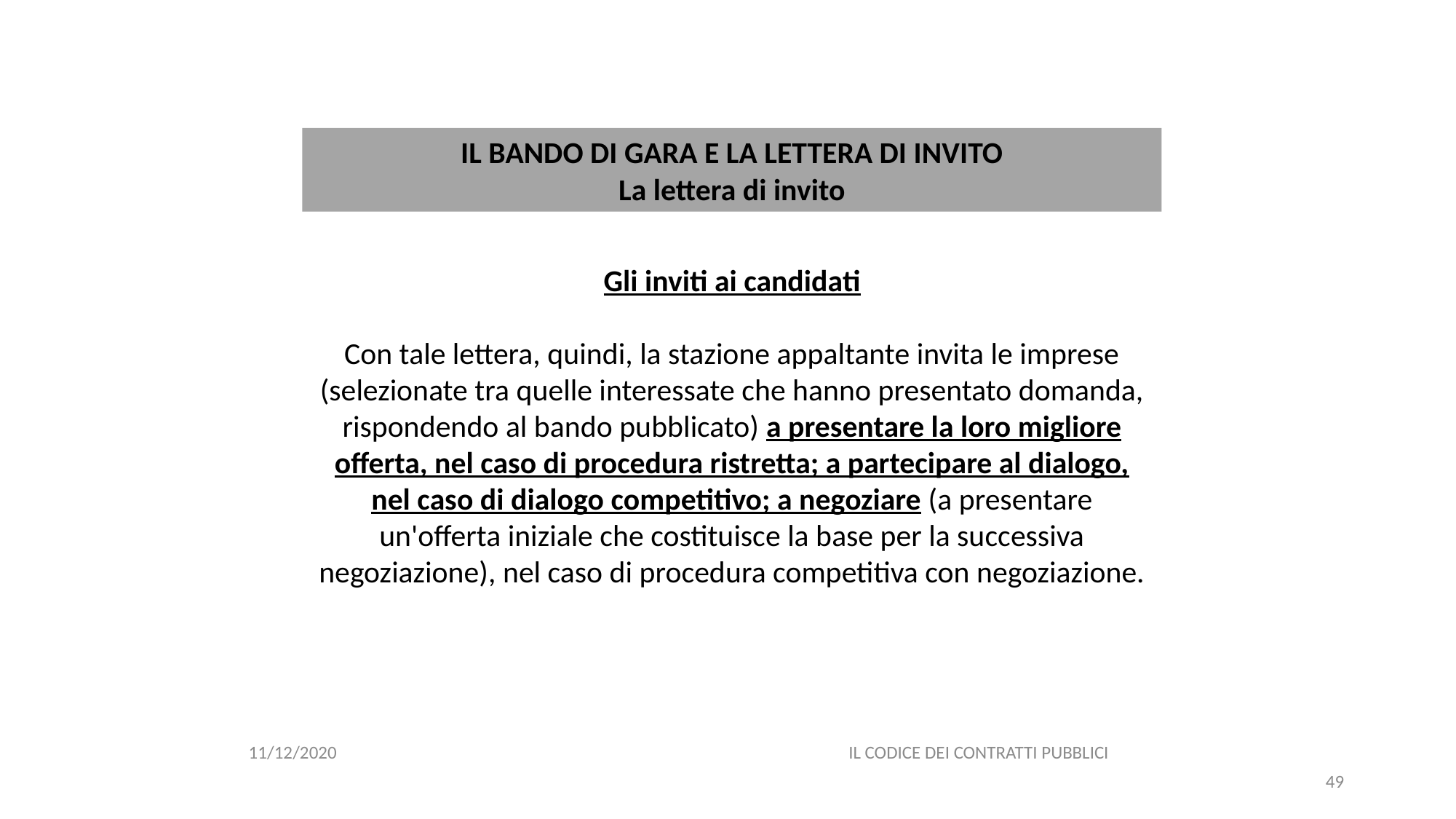

#
IL BANDO DI GARA E LA LETTERA DI INVITO
La lettera di invito

Gli inviti ai candidati

Con tale lettera, quindi, la stazione appaltante invita le imprese (selezionate tra quelle interessate che hanno presentato domanda, rispondendo al bando pubblicato) a presentare la loro migliore offerta, nel caso di procedura ristretta; a partecipare al dialogo, nel caso di dialogo competitivo; a negoziare (a presentare un'offerta iniziale che costituisce la base per la successiva negoziazione), nel caso di procedura competitiva con negoziazione.

11/12/2020
IL CODICE DEI CONTRATTI PUBBLICI
49